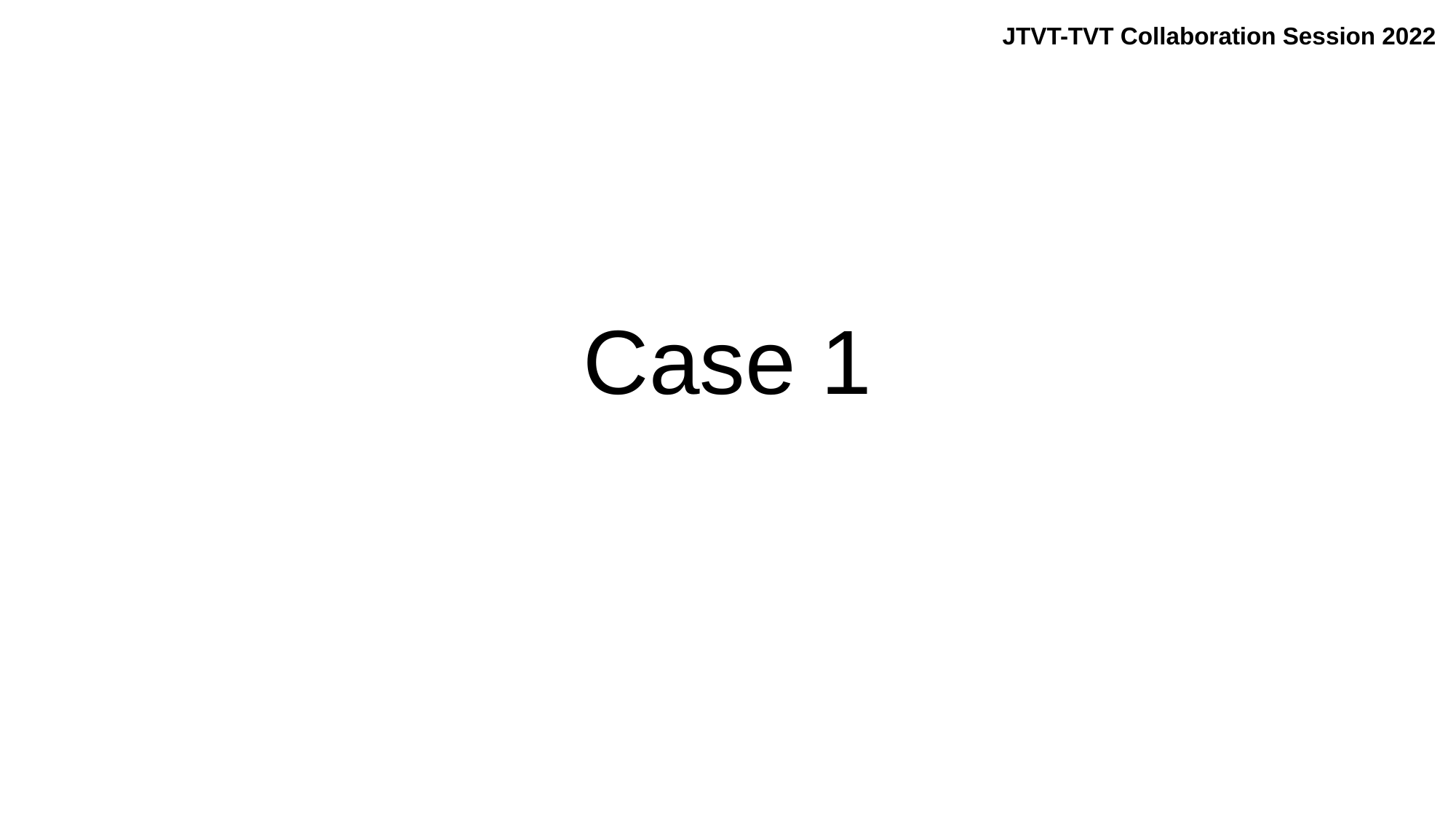

JTVT-TVT Collaboration Session 2022
# Case 1